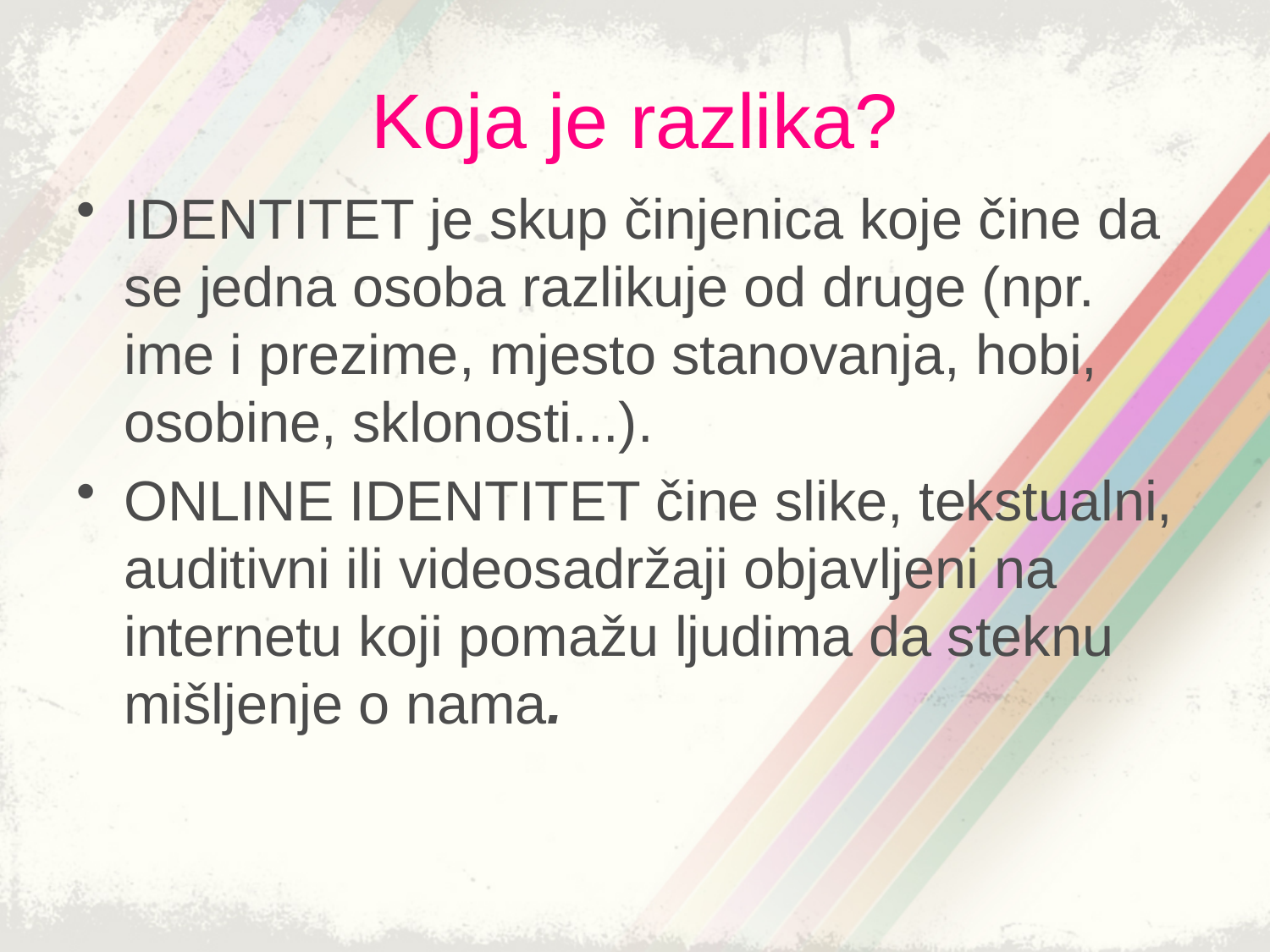

# Koja je razlika?
IDENTITET je skup činjenica koje čine da se jedna osoba razlikuje od druge (npr. ime i prezime, mjesto stanovanja, hobi, osobine, sklonosti...).
ONLINE IDENTITET čine slike, tekstualni, auditivni ili videosadržaji objavljeni na internetu koji pomažu ljudima da steknu mišljenje o nama.